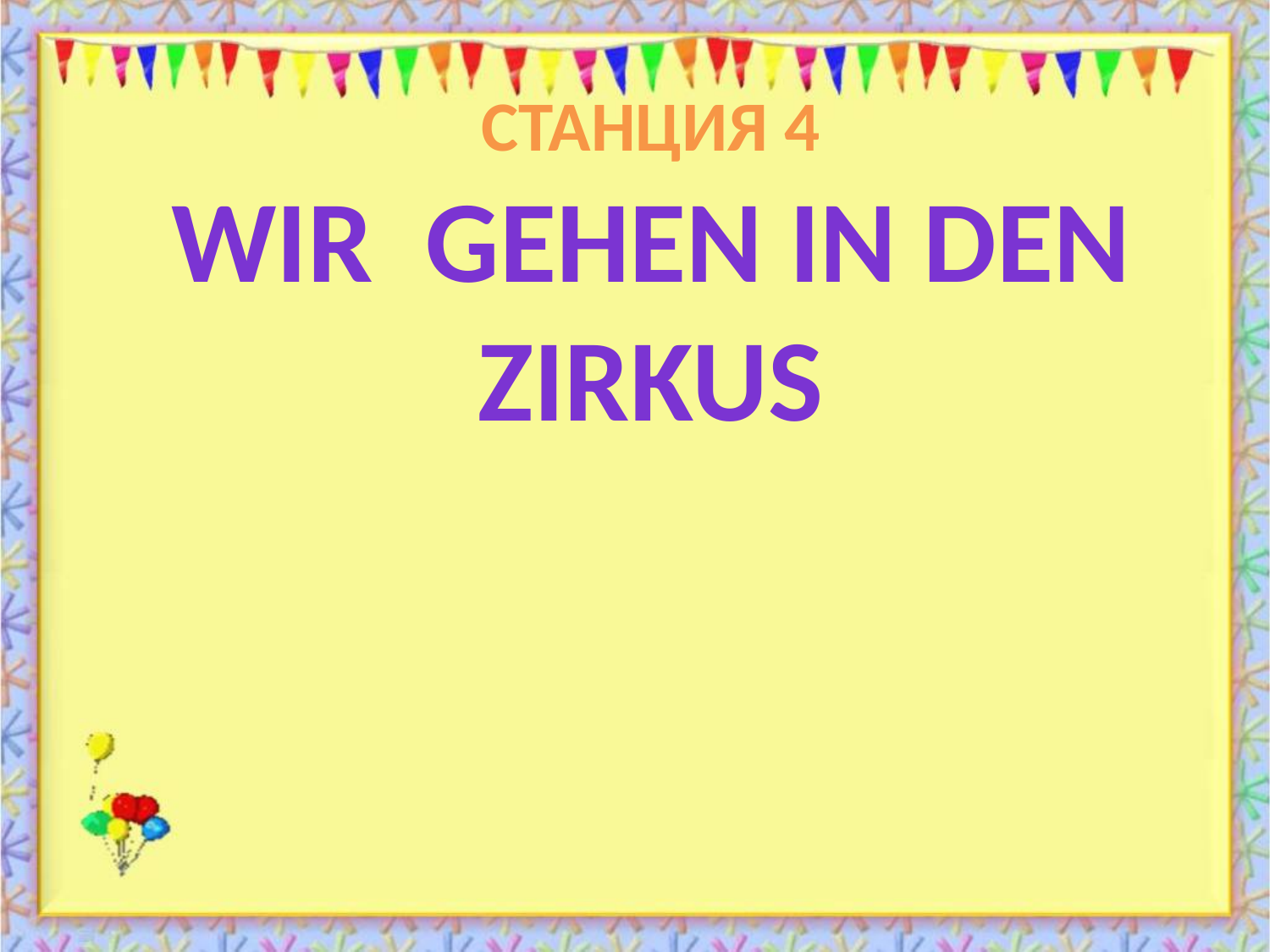

# Станция 4 Wir  gehen in den Zirkus